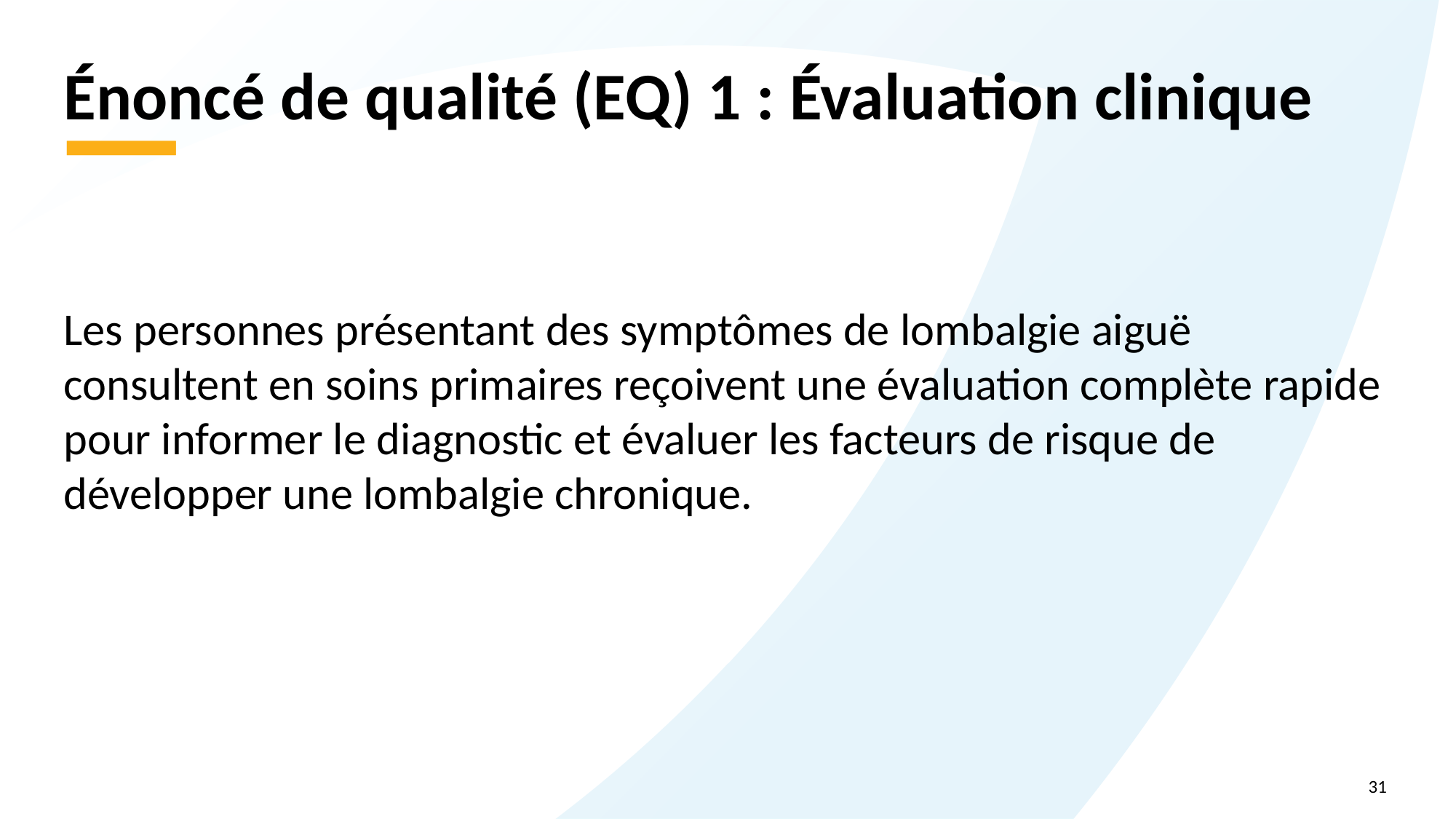

# Énoncé de qualité (EQ) 1 : Évaluation clinique
Les personnes présentant des symptômes de lombalgie aiguë consultent en soins primaires reçoivent une évaluation complète rapide pour informer le diagnostic et évaluer les facteurs de risque de développer une lombalgie chronique.